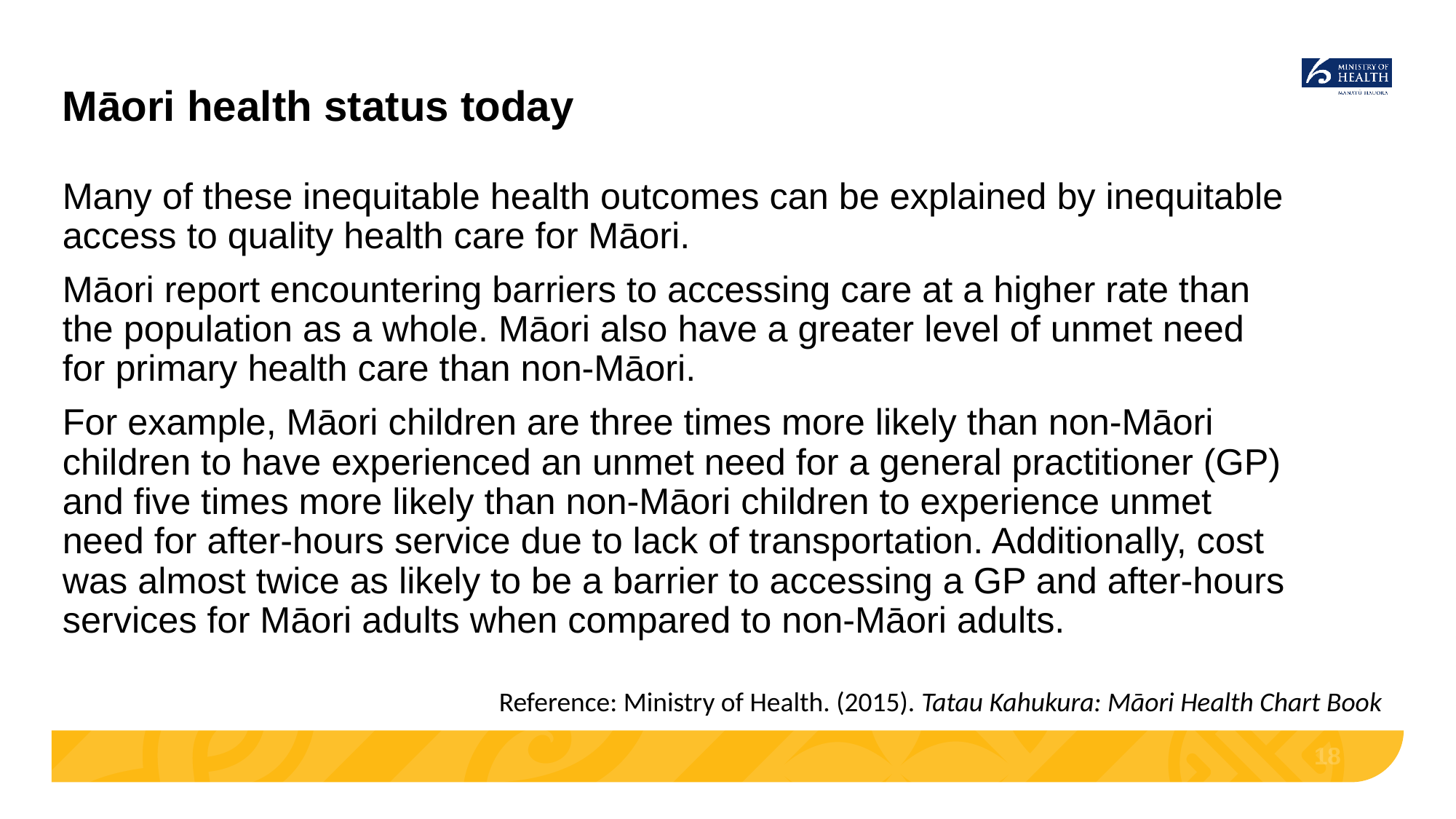

# Māori health status today
Many of these inequitable health outcomes can be explained by inequitable access to quality health care for Māori.
Māori report encountering barriers to accessing care at a higher rate than the population as a whole. Māori also have a greater level of unmet need for primary health care than non-Māori.
For example, Māori children are three times more likely than non-Māori children to have experienced an unmet need for a general practitioner (GP)  and five times more likely than non-Māori children to experience unmet need for after-hours service due to lack of transportation. Additionally, cost was almost twice as likely to be a barrier to accessing a GP and after-hours services for Māori adults when compared to non-Māori adults.

Reference: Ministry of Health. (2015). Tatau Kahukura: Māori Health Chart Book